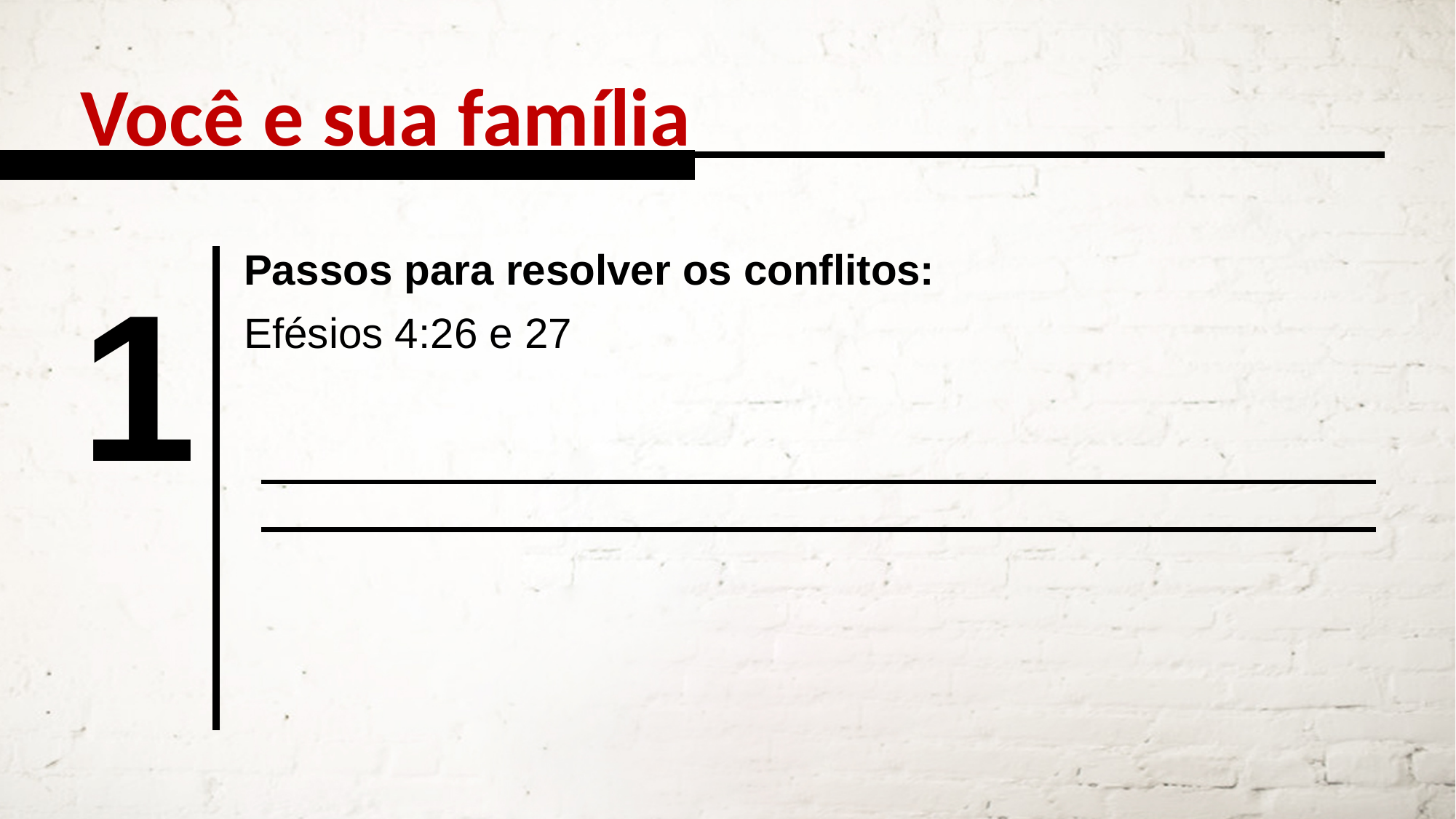

Você e sua família

Passos para resolver os conflitos:
1
Efésios 4:26 e 27